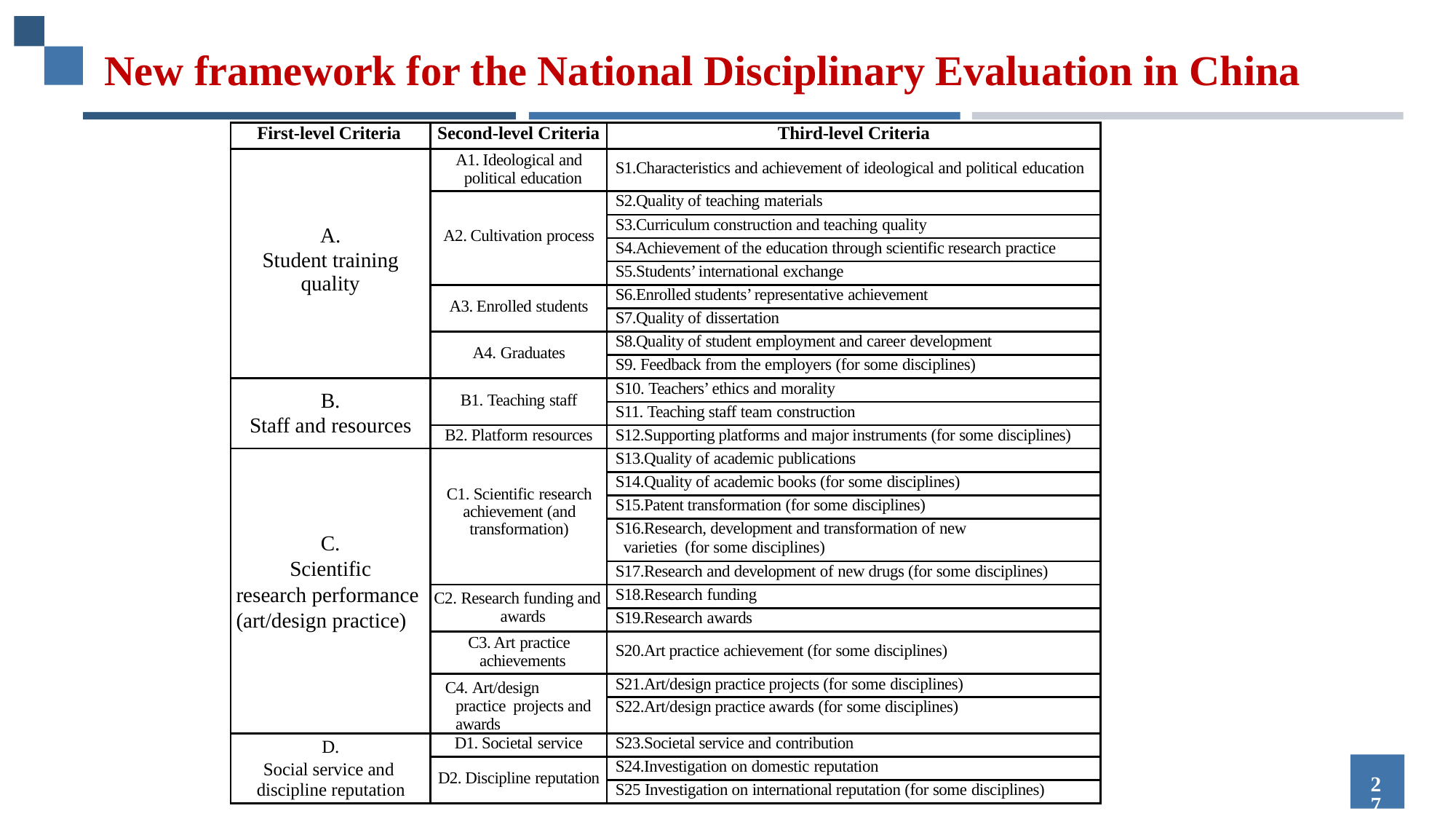

# New framework for the National Disciplinary Evaluation in China
| First-level Criteria | Second-level Criteria | Third-level Criteria |
| --- | --- | --- |
| A. Student training quality | A1. Ideological and political education | S1.Characteristics and achievement of ideological and political education |
|  | A2. Cultivation process | S2.Quality of teaching materials |
|  |  | S3.Curriculum construction and teaching quality |
|  |  | S4.Achievement of the education through scientific research practice |
|  |  | S5.Students’ international exchange |
|  | A3. Enrolled students | S6.Enrolled students’ representative achievement |
|  |  | S7.Quality of dissertation |
|  | A4. Graduates | S8.Quality of student employment and career development |
|  |  | S9. Feedback from the employers (for some disciplines) |
| B. Staff and resources | B1. Teaching staff | S10. Teachers’ ethics and morality |
|  |  | S11. Teaching staff team construction |
|  | B2. Platform resources | S12.Supporting platforms and major instruments (for some disciplines) |
| C. Scientific research performance (art/design practice) | C1. Scientific research achievement (and transformation) | S13.Quality of academic publications |
|  |  | S14.Quality of academic books (for some disciplines) |
|  |  | S15.Patent transformation (for some disciplines) |
|  |  | S16.Research, development and transformation of new varieties (for some disciplines) |
|  |  | S17.Research and development of new drugs (for some disciplines) |
|  | C2. Research funding and awards | S18.Research funding |
|  |  | S19.Research awards |
|  | C3. Art practice achievements | S20.Art practice achievement (for some disciplines) |
|  | C4. Art/design practice projects and awards | S21.Art/design practice projects (for some disciplines) |
|  |  | S22.Art/design practice awards (for some disciplines) |
| D. Social service and discipline reputation | D1. Societal service | S23.Societal service and contribution |
|  | D2. Discipline reputation | S24.Investigation on domestic reputation |
|  |  | S25 Investigation on international reputation (for some disciplines) |
27